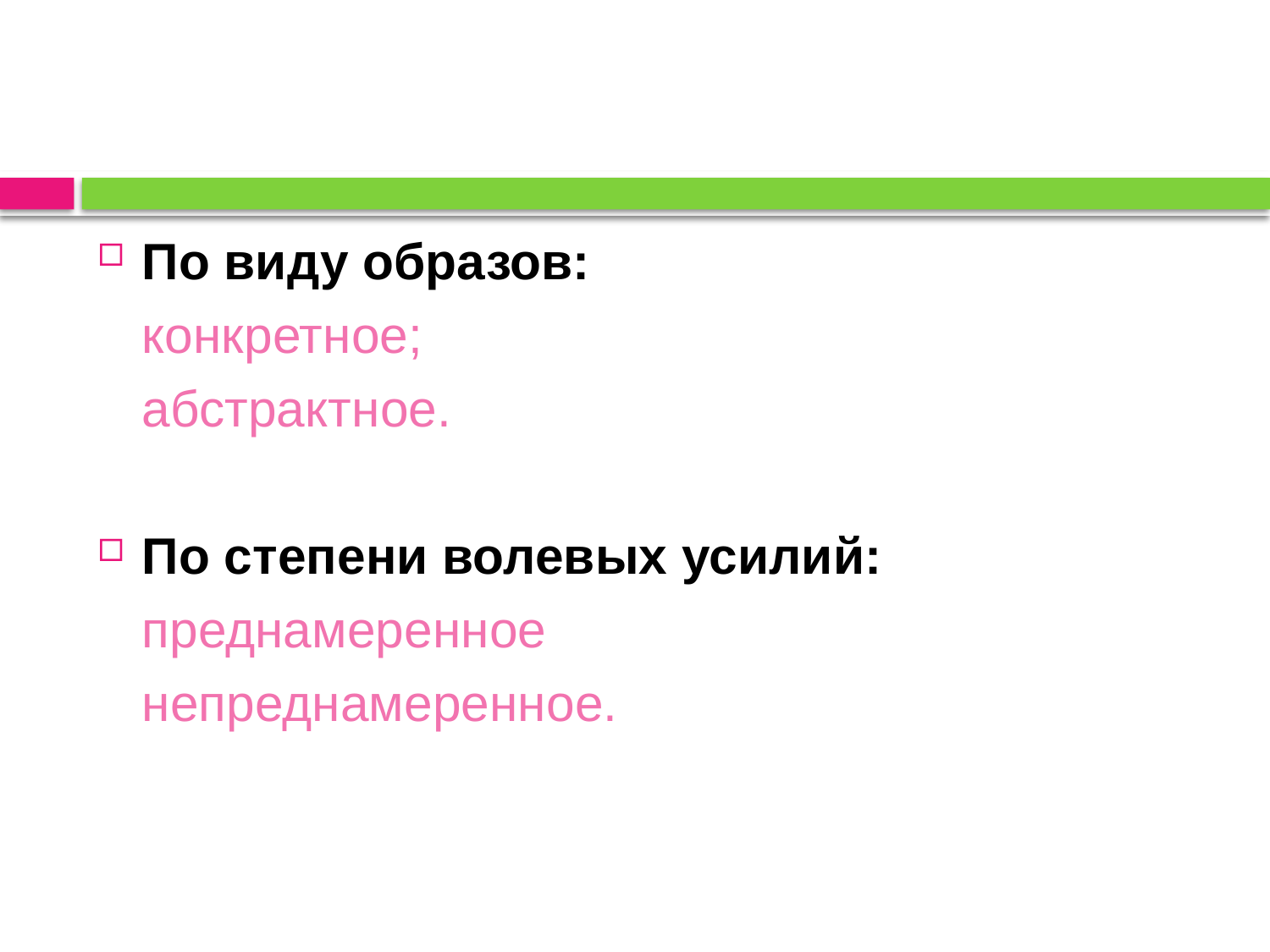

#
По виду образов:
	конкретное;
	абстрактное.

По степени волевых усилий:
	преднамеренное
	непреднамеренное.